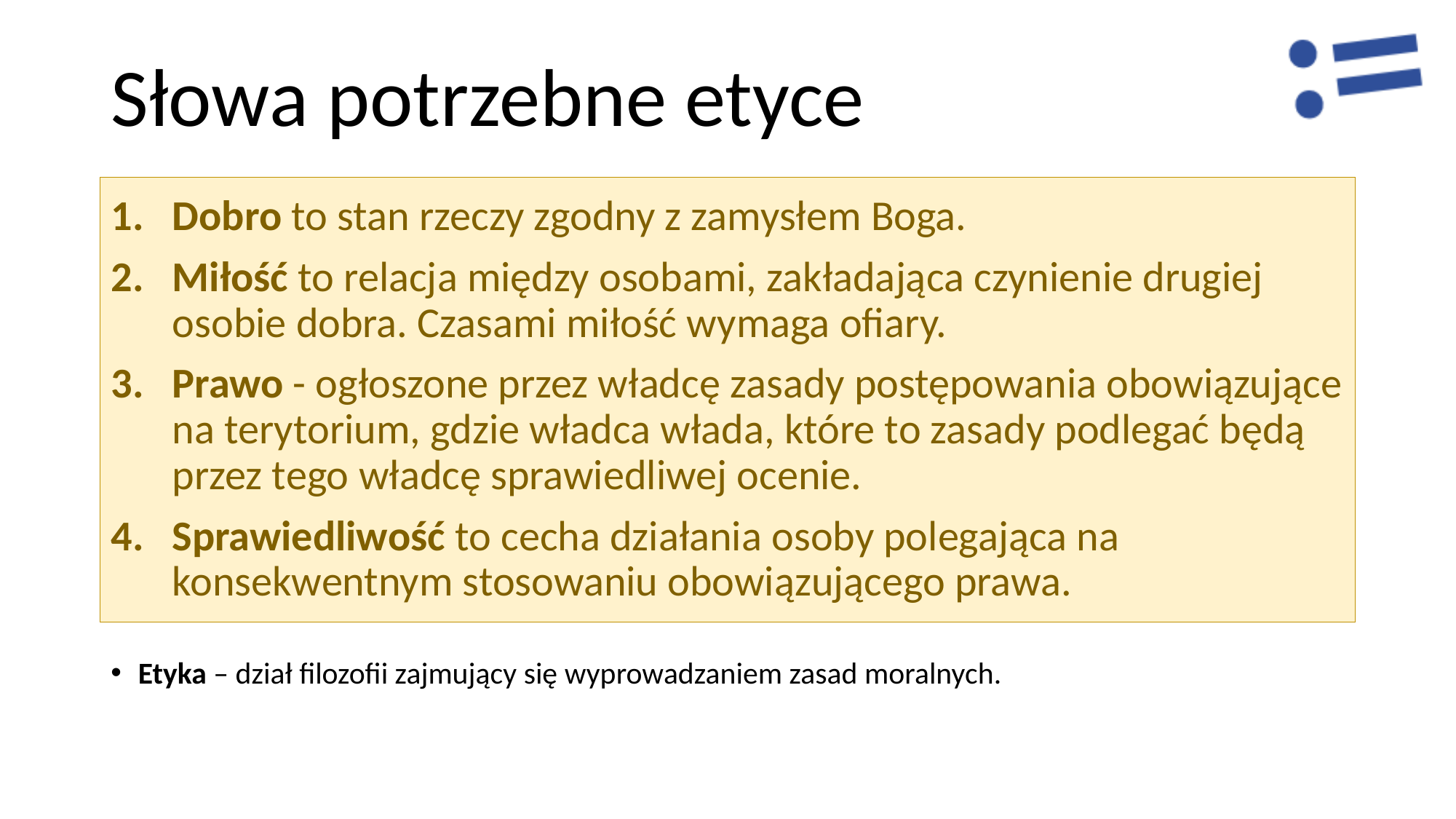

# Słowa potrzebne etyce
Dobro to stan rzeczy zgodny z zamysłem Boga.
Miłość to relacja między osobami, zakładająca czynienie drugiej osobie dobra. Czasami miłość wymaga ofiary.
Prawo - ogłoszone przez władcę zasady postępowania obowiązujące na terytorium, gdzie władca włada, które to zasady podlegać będą przez tego władcę sprawiedliwej ocenie.
Sprawiedliwość to cecha działania osoby polegająca na konsekwentnym stosowaniu obowiązującego prawa.
Etyka – dział filozofii zajmujący się wyprowadzaniem zasad moralnych.